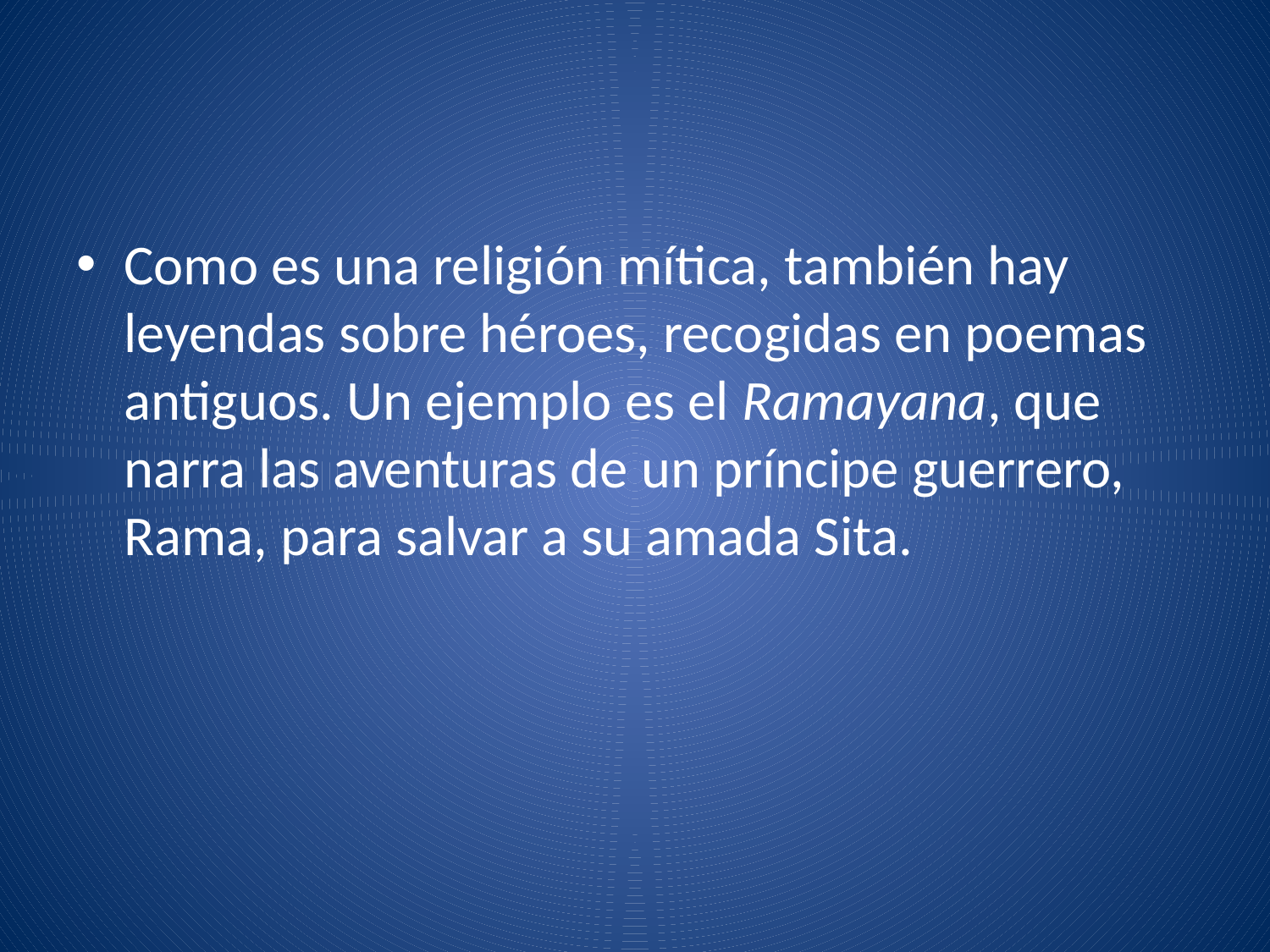

Como es una religión mítica, también hay leyendas sobre héroes, recogidas en poemas antiguos. Un ejemplo es el Ramayana, que narra las aventuras de un príncipe guerrero, Rama, para salvar a su amada Sita.